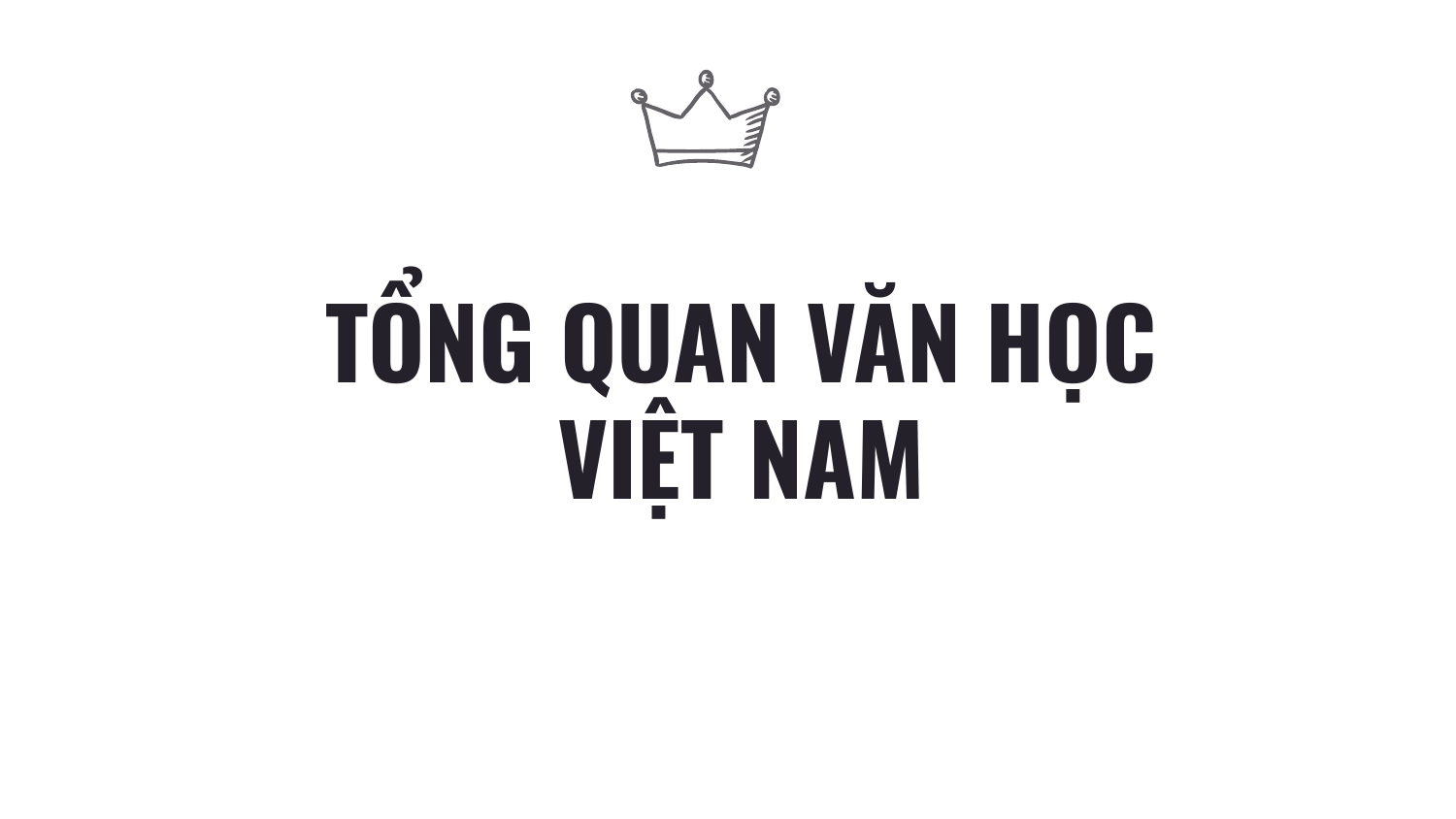

# TỔNG QUAN VĂN HỌC VIỆT NAM